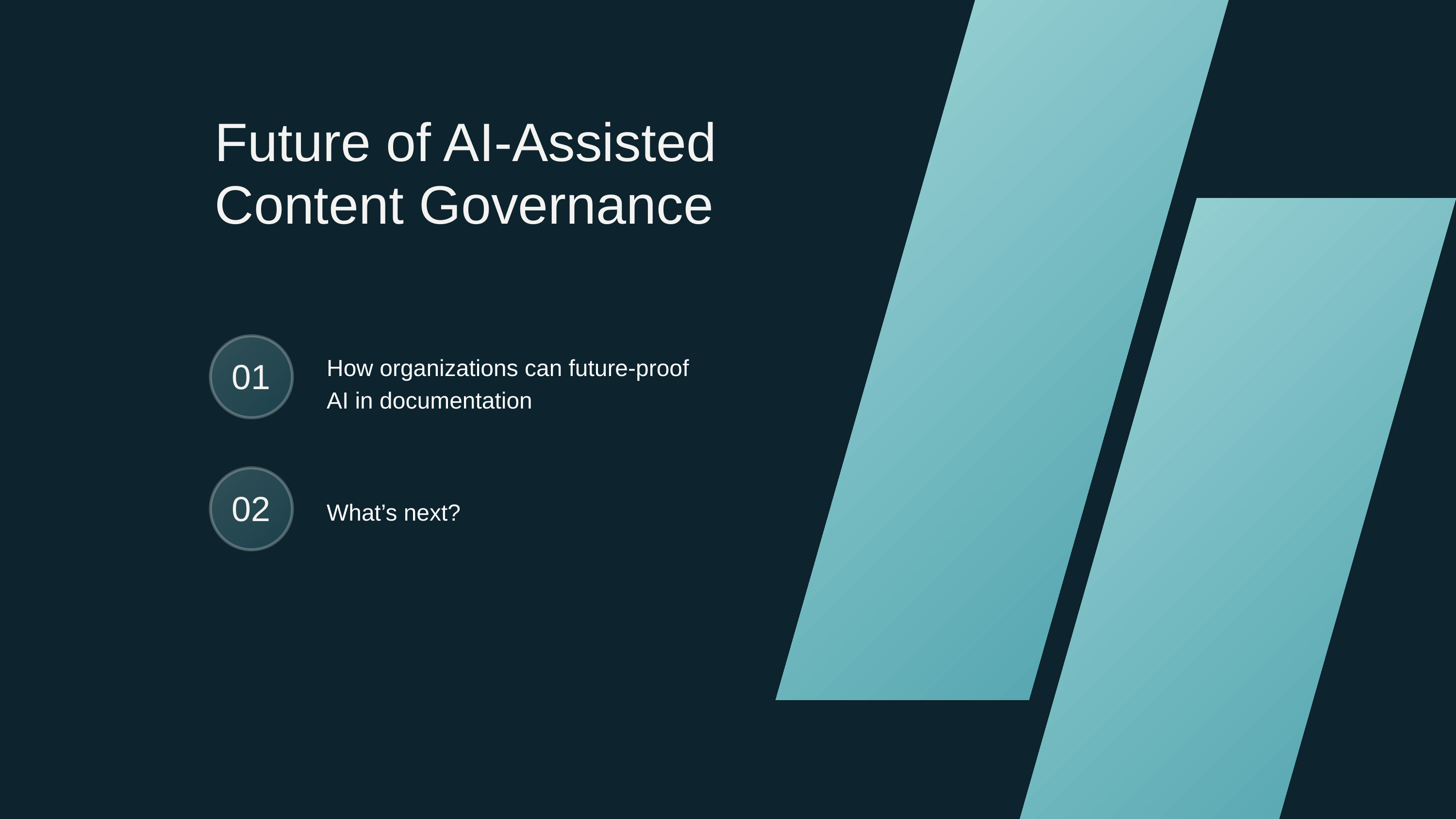

Future of AI-Assisted Content Governance

How organizations can future-proof AI in documentation
01

02
What’s next?